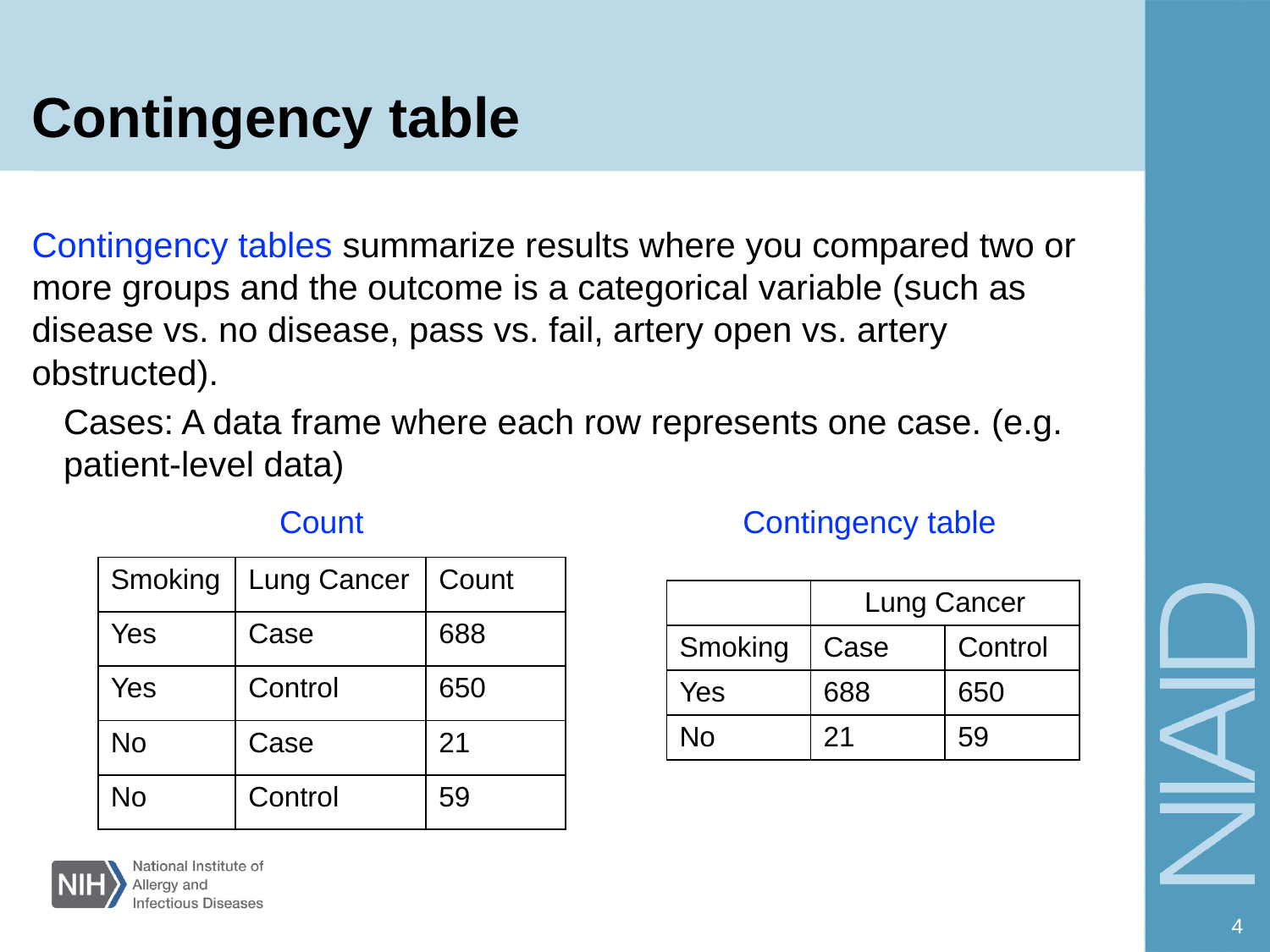

# Contingency table
Contingency tables summarize results where you compared two or more groups and the outcome is a categorical variable (such as disease vs. no disease, pass vs. fail, artery open vs. artery obstructed).
Cases: A data frame where each row represents one case. (e.g. patient-level data)

Count
Contingency table
| Smoking | Lung Cancer | Count |
| --- | --- | --- |
| Yes | Case | 688 |
| Yes | Control | 650 |
| No | Case | 21 |
| No | Control | 59 |
|  | Lung Cancer |  |
| --- | --- | --- |
| Smoking | Case | Control |
| Yes | 688 | 650 |
| No | 21 | 59 |
4